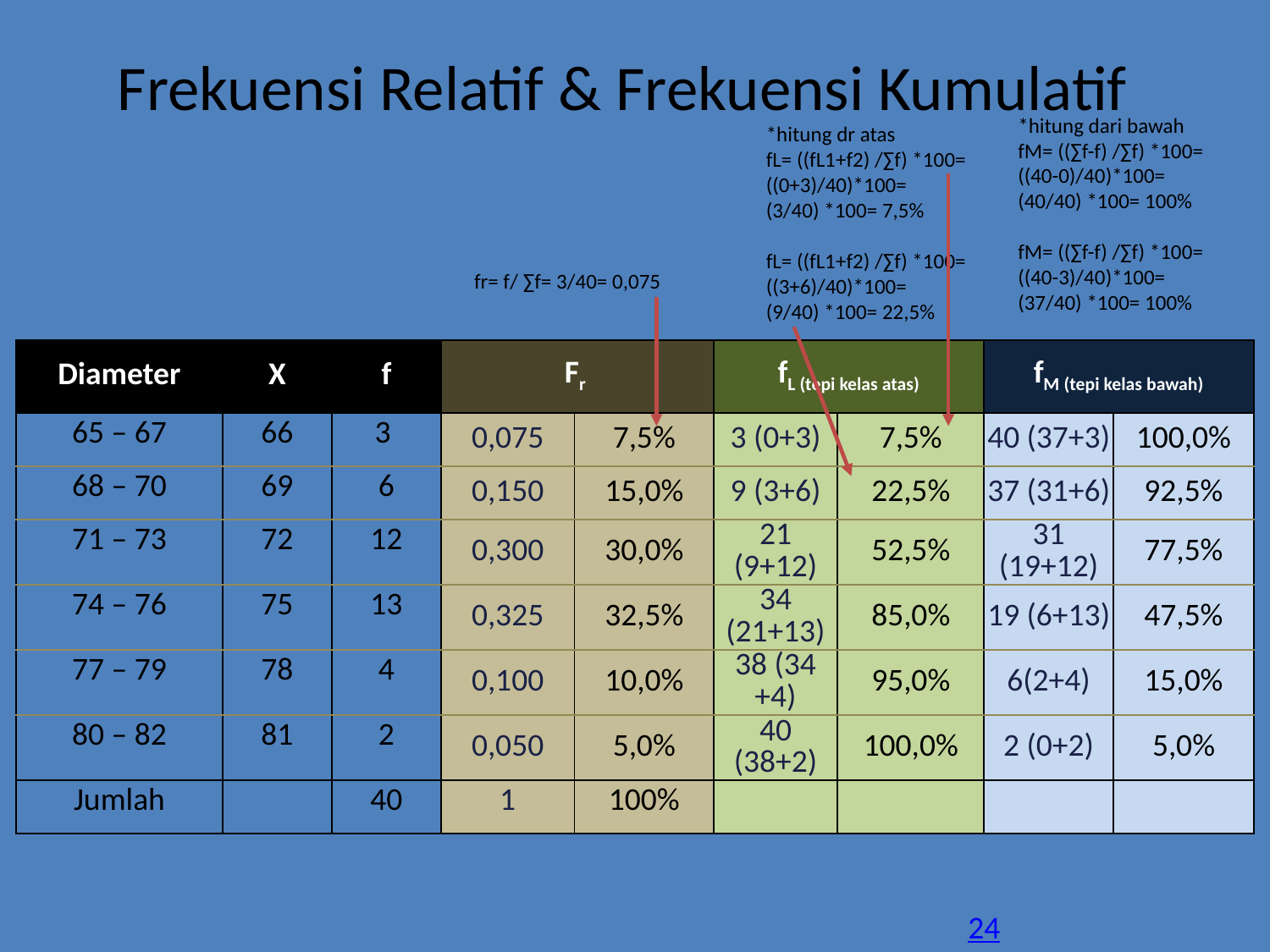

# Frekuensi Relatif & Frekuensi Kumulatif
*hitung dari bawah
fM= ((∑f-f) /∑f) *100= ((40-0)/40)*100=
(40/40) *100= 100%

fM= ((∑f-f) /∑f) *100= ((40-3)/40)*100=
(37/40) *100= 100%

*hitung dr atas
fL= ((fL1+f2) /∑f) *100= ((0+3)/40)*100=
(3/40) *100= 7,5%

fL= ((fL1+f2) /∑f) *100= ((3+6)/40)*100=
(9/40) *100= 22,5%

fr= f/ ∑f= 3/40= 0,075
| Diameter | X | f | Fr |  | fL (tepi kelas atas) |  | fM (tepi kelas bawah) |  |
| --- | --- | --- | --- | --- | --- | --- | --- | --- |
| 65 – 67 | 66 | 3 | 0,075 | 7,5% | 3 (0+3) | 7,5% | 40 (37+3) | 100,0% |
| 68 – 70 | 69 | 6 | 0,150 | 15,0% | 9 (3+6) | 22,5% | 37 (31+6) | 92,5% |
| 71 – 73 | 72 | 12 | 0,300 | 30,0% | 21 (9+12) | 52,5% | 31 (19+12) | 77,5% |
| 74 – 76 | 75 | 13 | 0,325 | 32,5% | 34 (21+13) | 85,0% | 19 (6+13) | 47,5% |
| 77 – 79 | 78 | 4 | 0,100 | 10,0% | 38 (34 +4) | 95,0% | 6(2+4) | 15,0% |
| 80 – 82 | 81 | 2 | 0,050 | 5,0% | 40 (38+2) | 100,0% | 2 (0+2) | 5,0% |
| Jumlah |  | 40 | 1 | 100% |  |  |  |  |